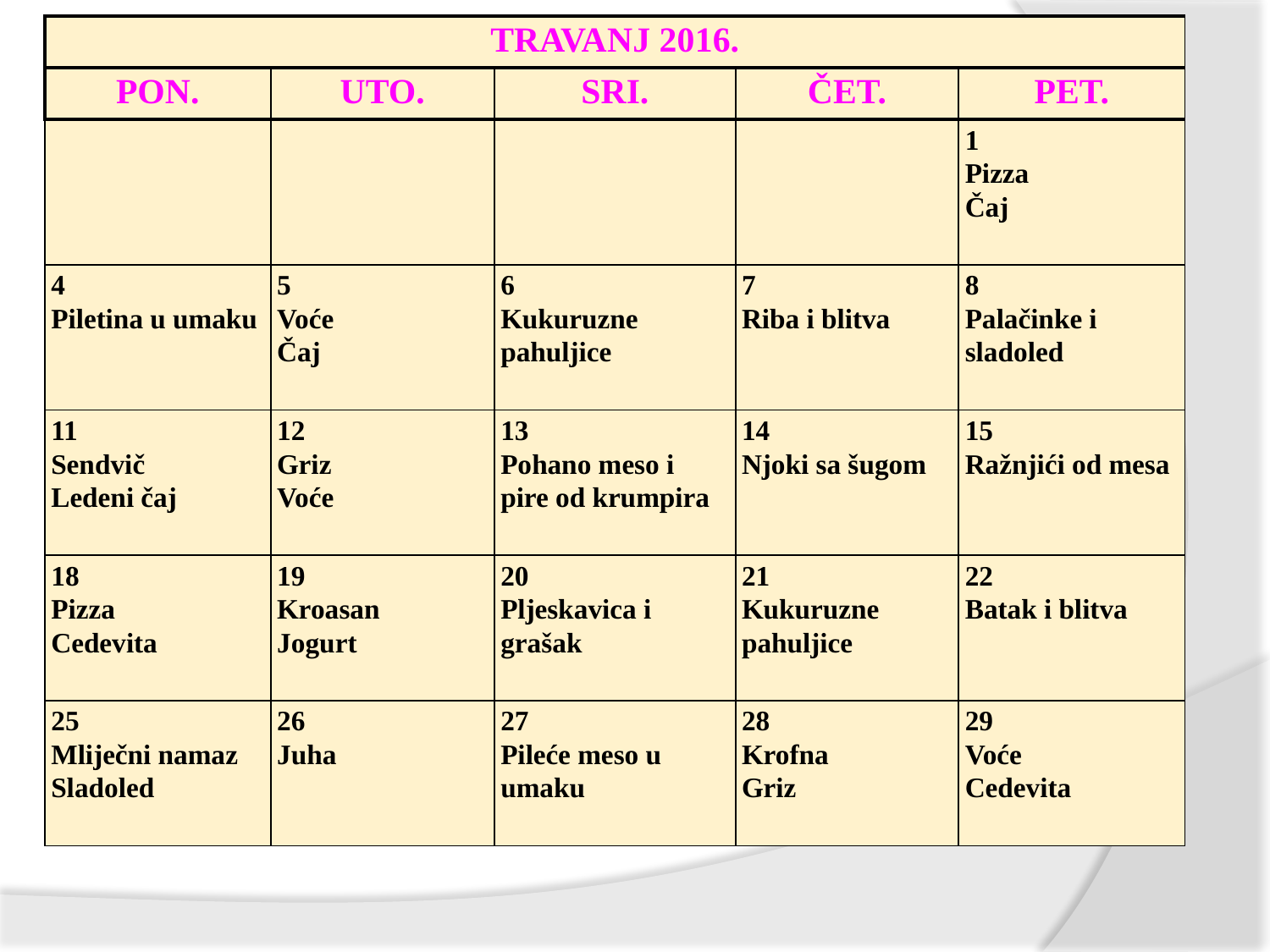

| TRAVANJ 2016. |  |  |  |  |
| --- | --- | --- | --- | --- |
| PON. | UTO. | SRI. | ČET. | PET. |
|  |  |  |  | 1 Pizza Čaj |
| 4 Piletina u umaku | 5 Voće Čaj | 6 Kukuruzne pahuljice | 7 Riba i blitva | 8 Palačinke i sladoled |
| 11 Sendvič Ledeni čaj | 12 Griz Voće | 13 Pohano meso i pire od krumpira | 14 Njoki sa šugom | 15 Ražnjići od mesa |
| 18 Pizza Cedevita | 19 Kroasan Jogurt | 20 Pljeskavica i grašak | 21 Kukuruzne pahuljice | 22 Batak i blitva |
| 25 Mliječni namaz Sladoled | 26 Juha | 27 Pileće meso u umaku | 28 Krofna Griz | 29 Voće Cedevita |